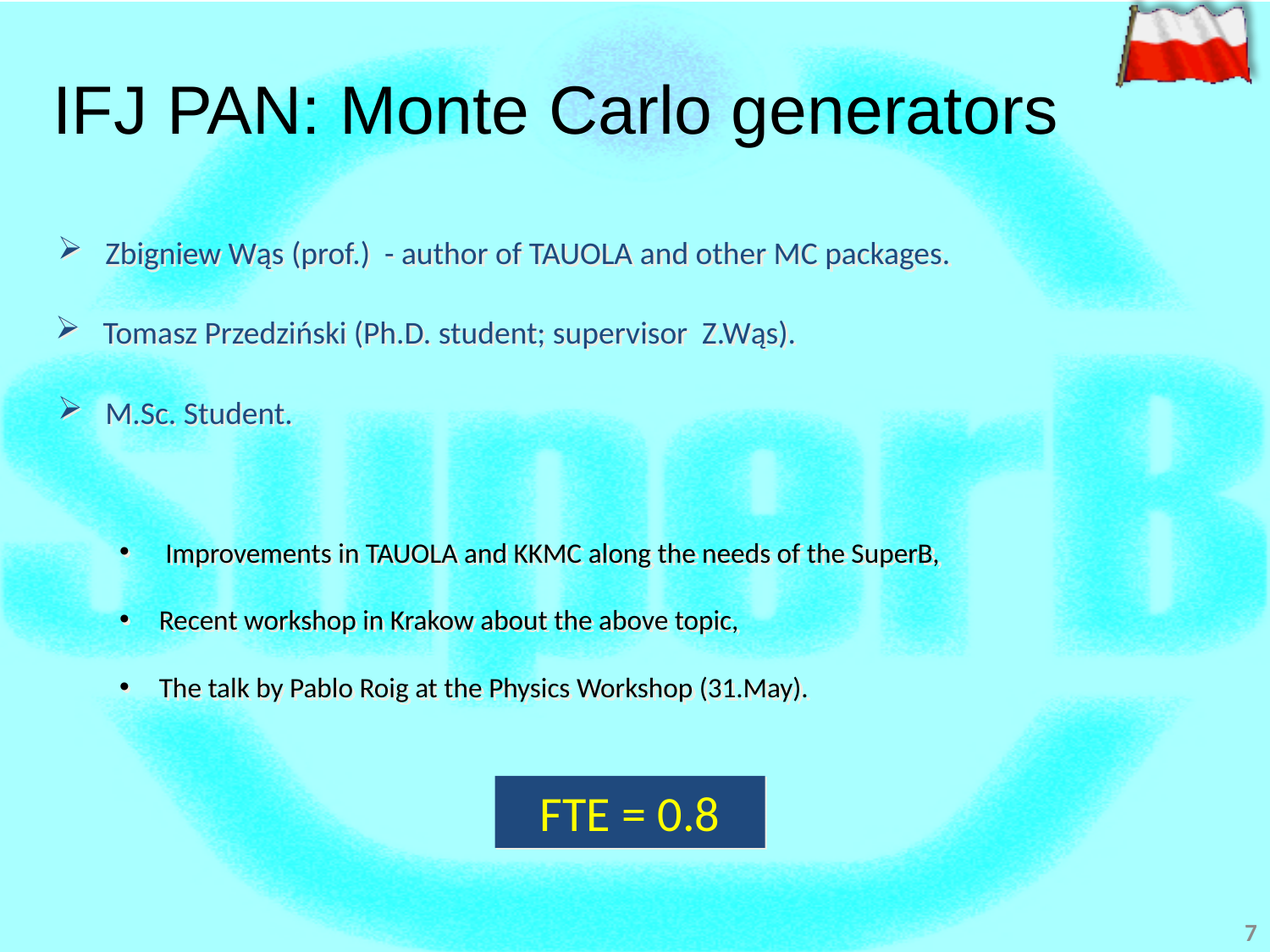

# IFJ PAN: Monte Carlo generators
Zbigniew Wąs (prof.)  - author of TAUOLA and other MC packages.
Tomasz Przedziński (Ph.D. student; supervisor  Z.Wąs).
M.Sc. Student.

 Improvements in TAUOLA and KKMC along the needs of the SuperB,

Recent workshop in Krakow about the above topic,

The talk by Pablo Roig at the Physics Workshop (31.May).
FTE = 0.8
7